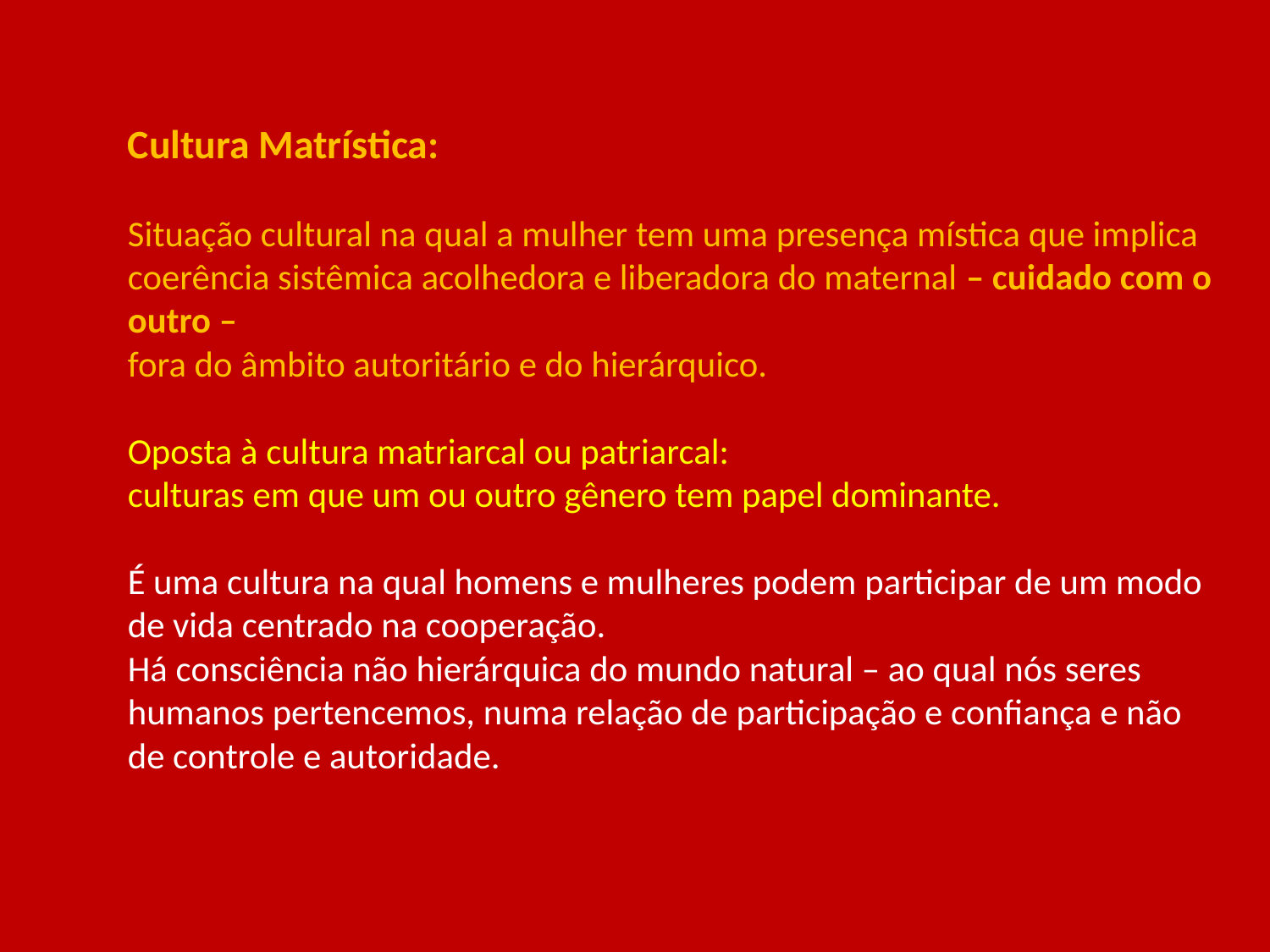

# Cultura Matrística: Situação cultural na qual a mulher tem uma presença mística que implica coerência sistêmica acolhedora e liberadora do maternal – cuidado com o outro – fora do âmbito autoritário e do hierárquico. Oposta à cultura matriarcal ou patriarcal: culturas em que um ou outro gênero tem papel dominante. É uma cultura na qual homens e mulheres podem participar de um modo de vida centrado na cooperação. Há consciência não hierárquica do mundo natural – ao qual nós seres humanos pertencemos, numa relação de participação e confiança e não de controle e autoridade.